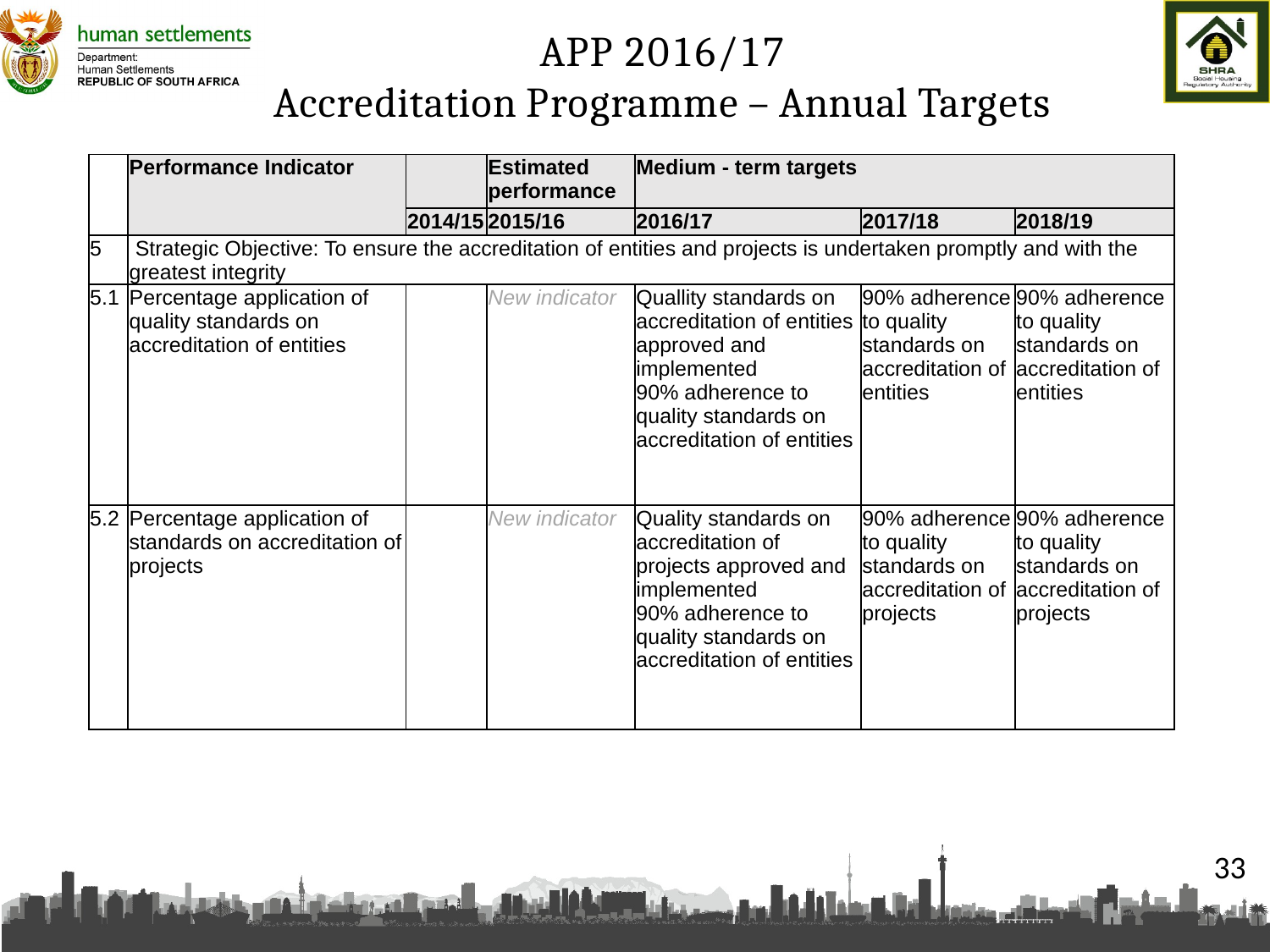

# APP 2016/17 Accreditation Programme – Annual Targets
|  | Performance Indicator |  | Estimated performance | Medium - term targets |  |  |
| --- | --- | --- | --- | --- | --- | --- |
|  |  | 2014/15 | 2015/16 | 2016/17 | 2017/18 | 2018/19 |
| 5 | Strategic Objective: To ensure the accreditation of entities and projects is undertaken promptly and with the greatest integrity |  |  |  |  |  |
| 5.1 | Percentage application of quality standards on accreditation of entities |  | New indicator | Quallity standards on accreditation of entities approved and implemented 90% adherence to quality standards on accreditation of entities | 90% adherence to quality standards on accreditation of entities | 90% adherence to quality standards on accreditation of entities |
| 5.2 | Percentage application of standards on accreditation of projects |  | New indicator | Quality standards on accreditation of projects approved and implemented 90% adherence to quality standards on accreditation of entities | 90% adherence to quality standards on accreditation of projects | 90% adherence to quality standards on accreditation of projects |
33